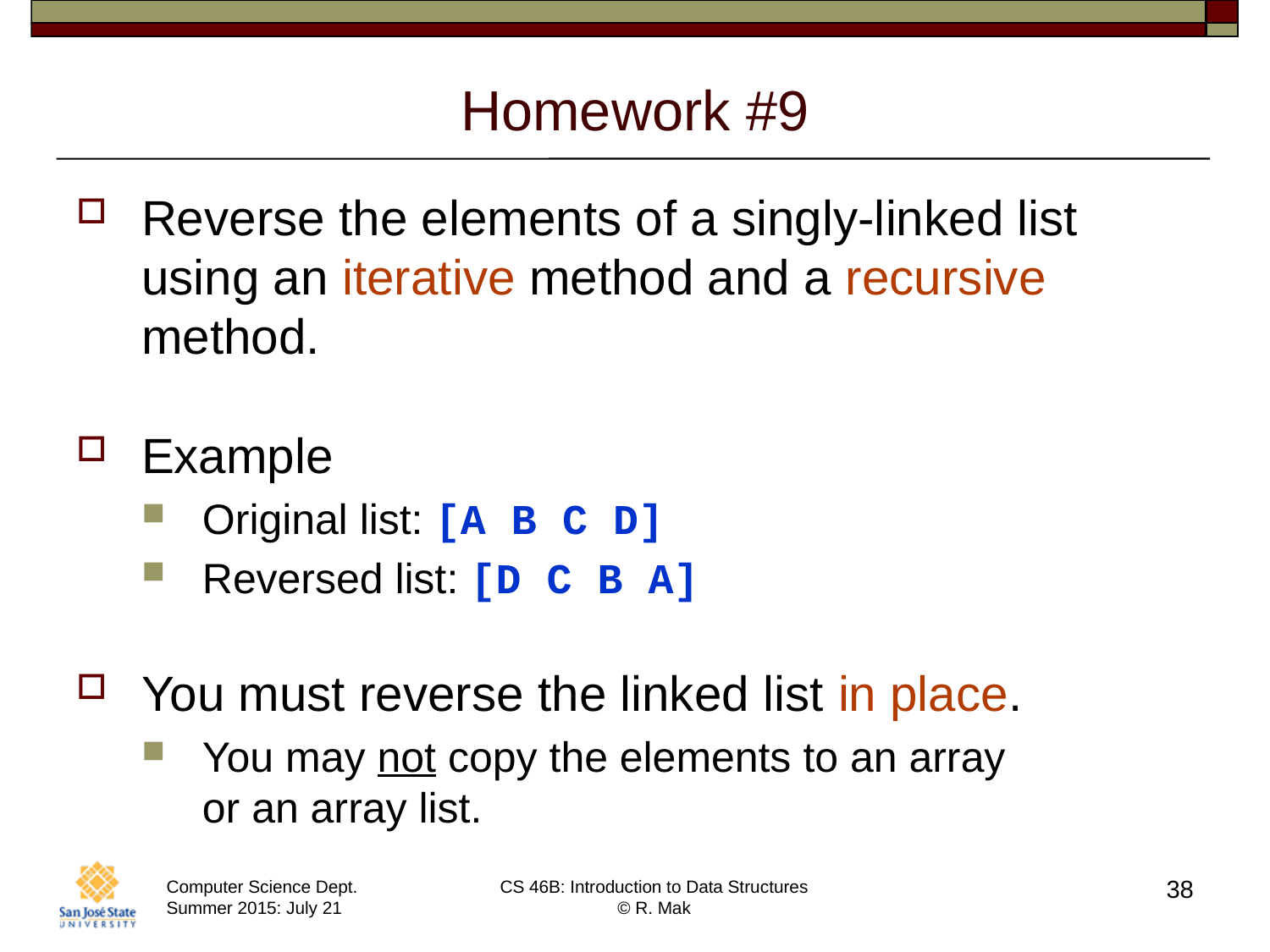

# Homework #9
Reverse the elements of a singly-linked list using an iterative method and a recursive method.

Example
Original list: [A B C D]
Reversed list: [D C B A]

You must reverse the linked list in place.
You may not copy the elements to an array
or an array list.
38